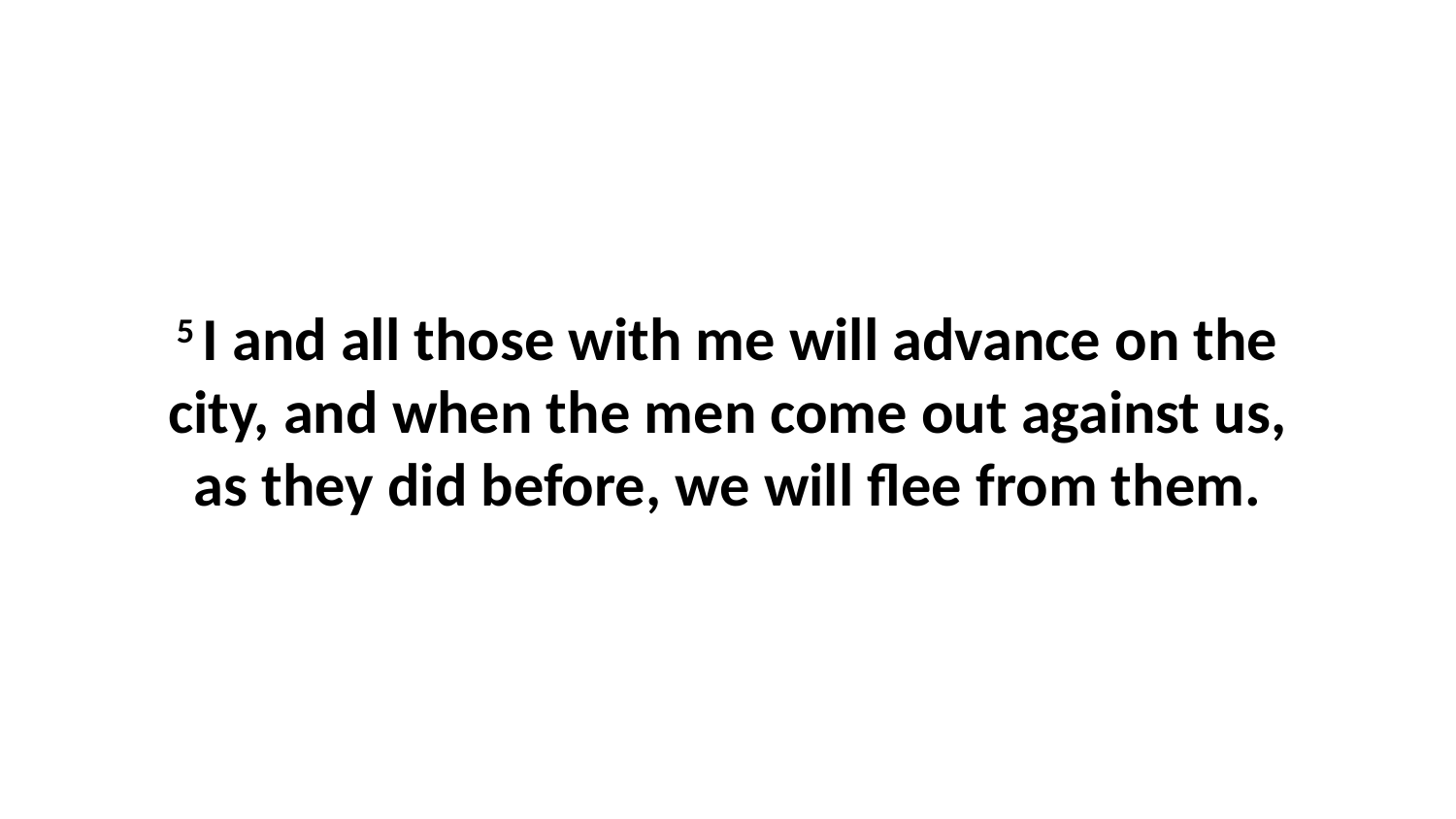

5 I and all those with me will advance on the city, and when the men come out against us, as they did before, we will flee from them.